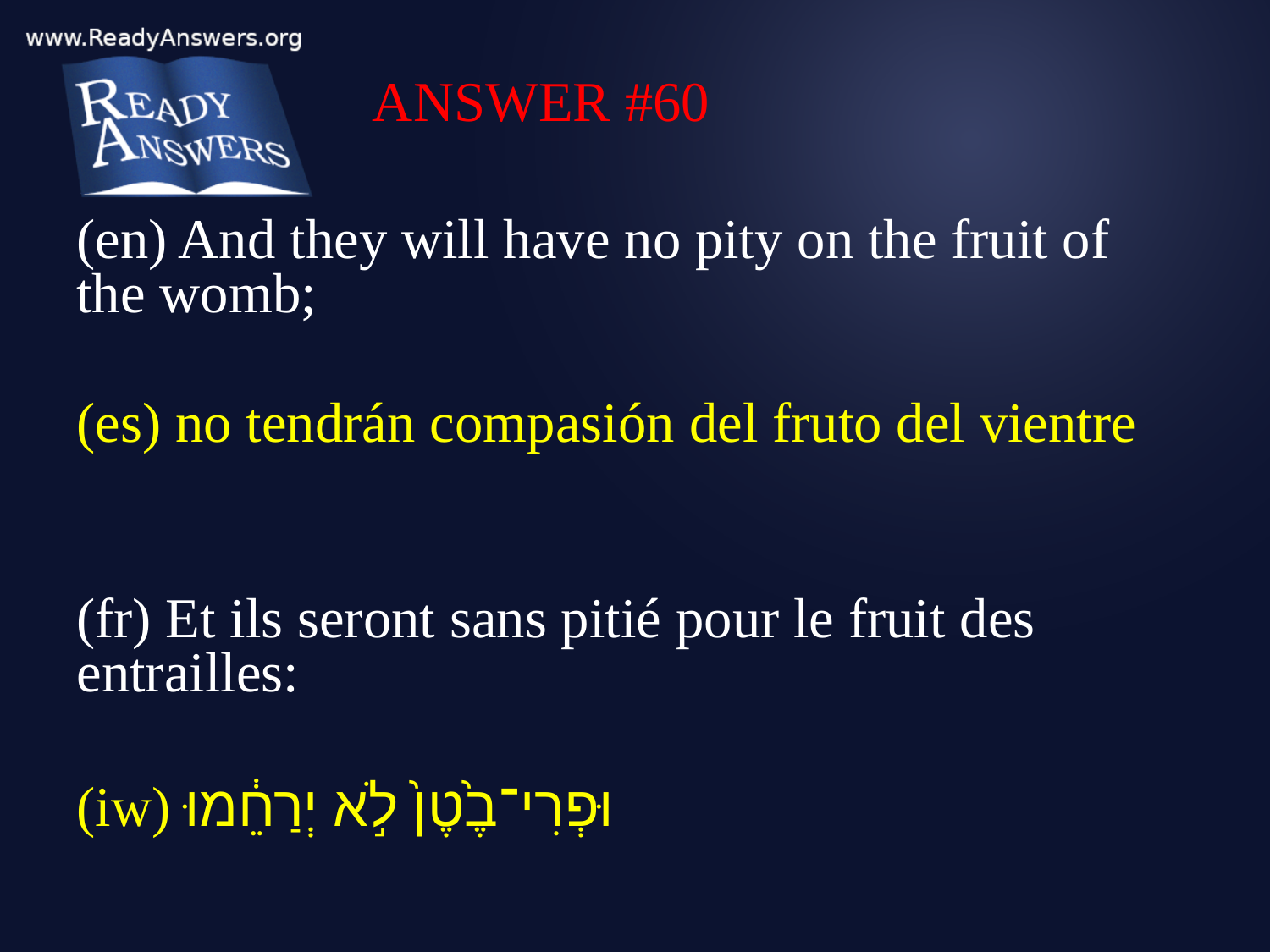

ANSWER #60
(en) And they will have no pity on the fruit of the womb;
(es) no tendrán compasión del fruto del vientre
(fr) Et ils seront sans pitié pour le fruit des entrailles:
(iw) וּפְרִי־בֶ֙טֶן֙ לֹ֣א יְרַחֵ֔מוּ